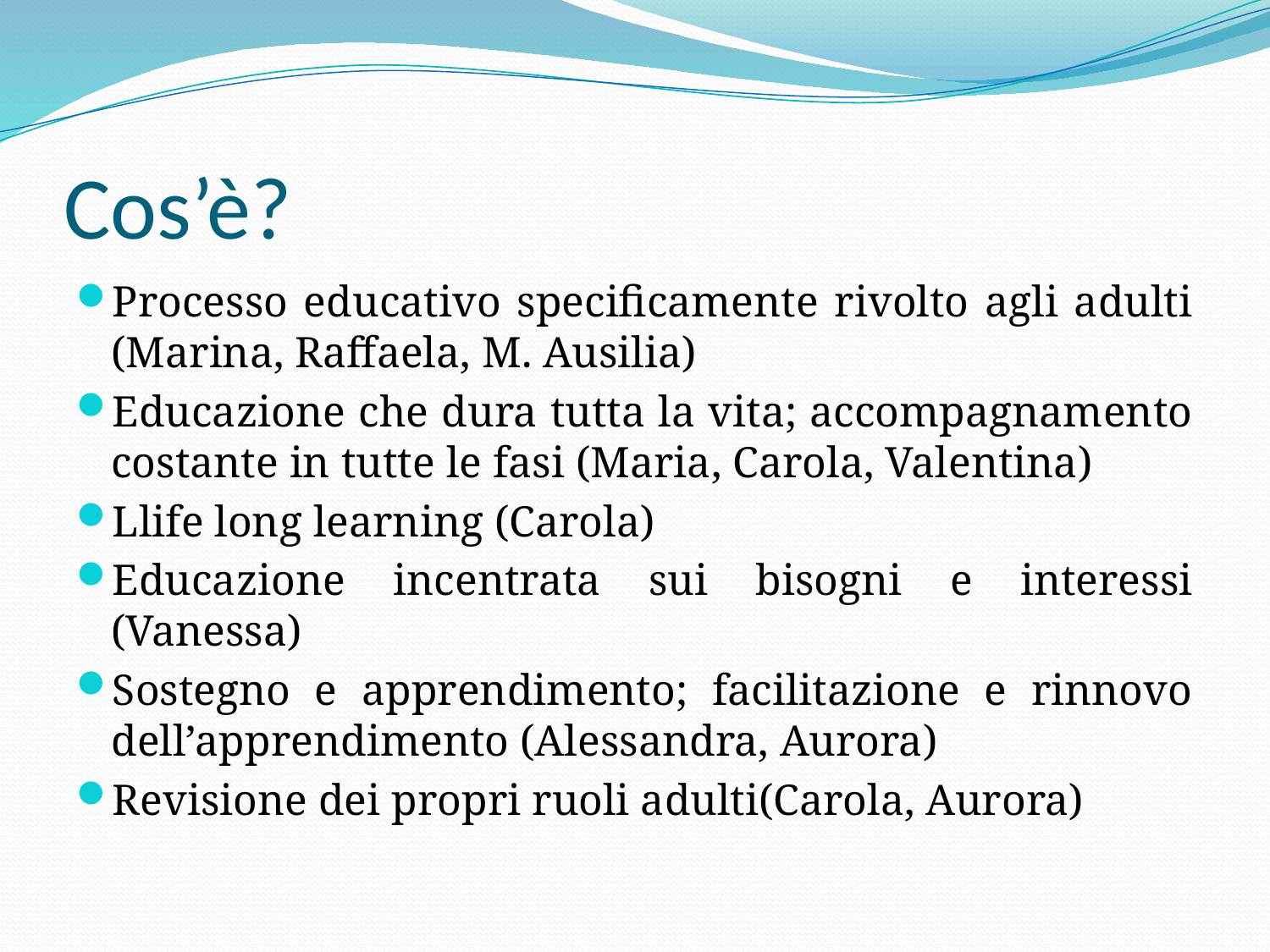

# Cos’è?
Processo educativo specificamente rivolto agli adulti (Marina, Raffaela, M. Ausilia)
Educazione che dura tutta la vita; accompagnamento costante in tutte le fasi (Maria, Carola, Valentina)
Llife long learning (Carola)
Educazione incentrata sui bisogni e interessi (Vanessa)
Sostegno e apprendimento; facilitazione e rinnovo dell’apprendimento (Alessandra, Aurora)
Revisione dei propri ruoli adulti(Carola, Aurora)